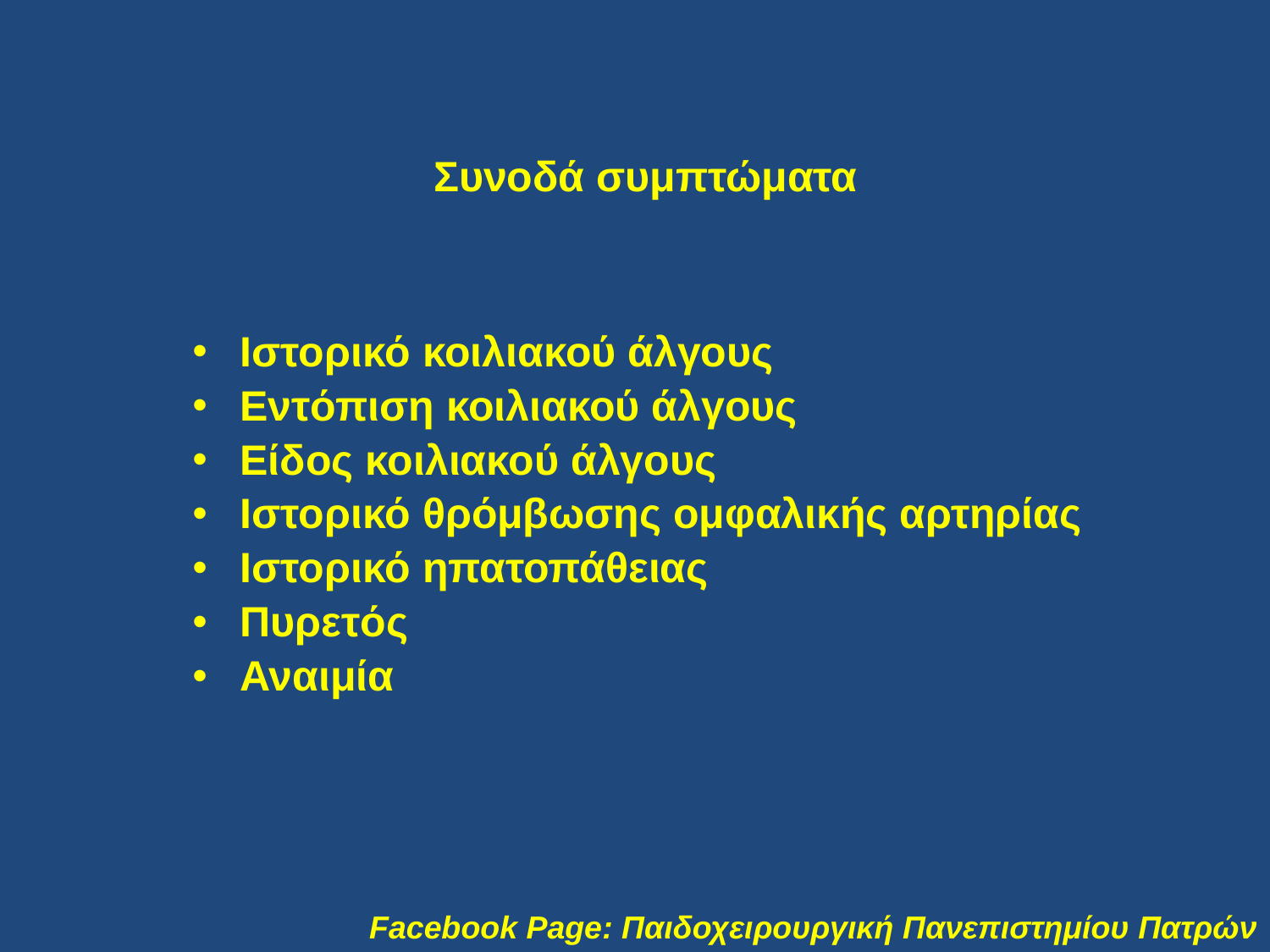

# Συνοδά συμπτώματα
Ιστορικό κοιλιακού άλγους
Εντόπιση κοιλιακού άλγους
Είδος κοιλιακού άλγους
Ιστορικό θρόμβωσης ομφαλικής αρτηρίας
Ιστορικό ηπατοπάθειας
Πυρετός
Αναιμία

Facebook Page: Παιδοχειρουργική Πανεπιστημίου Πατρών